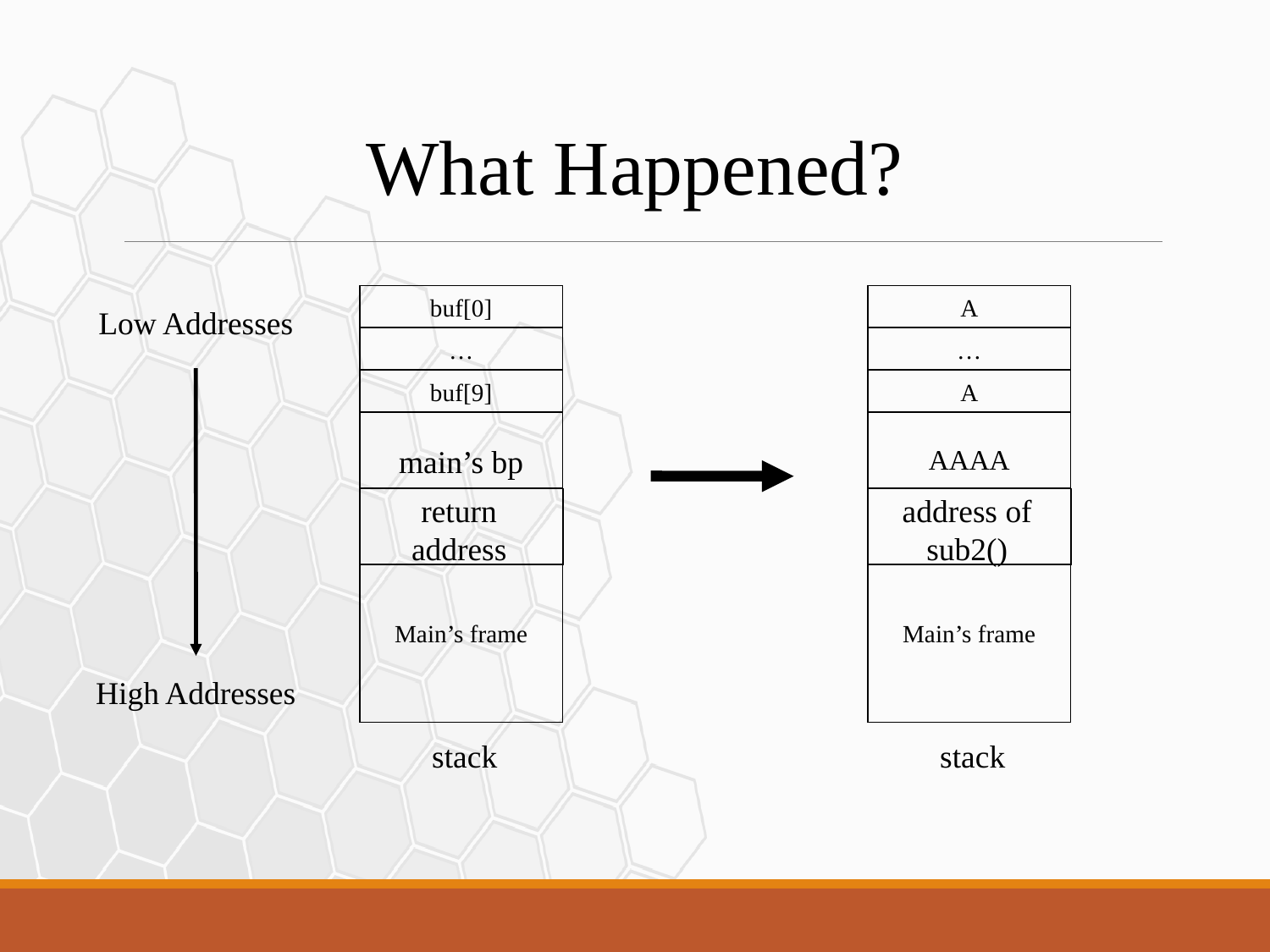

What Happened?

buf[0]

A
Low Addresses

…

…

buf[9]

A

main’s bp

AAAA

return address
address of sub2()

Main’s frame

Main’s frame
High Addresses
stack
stack